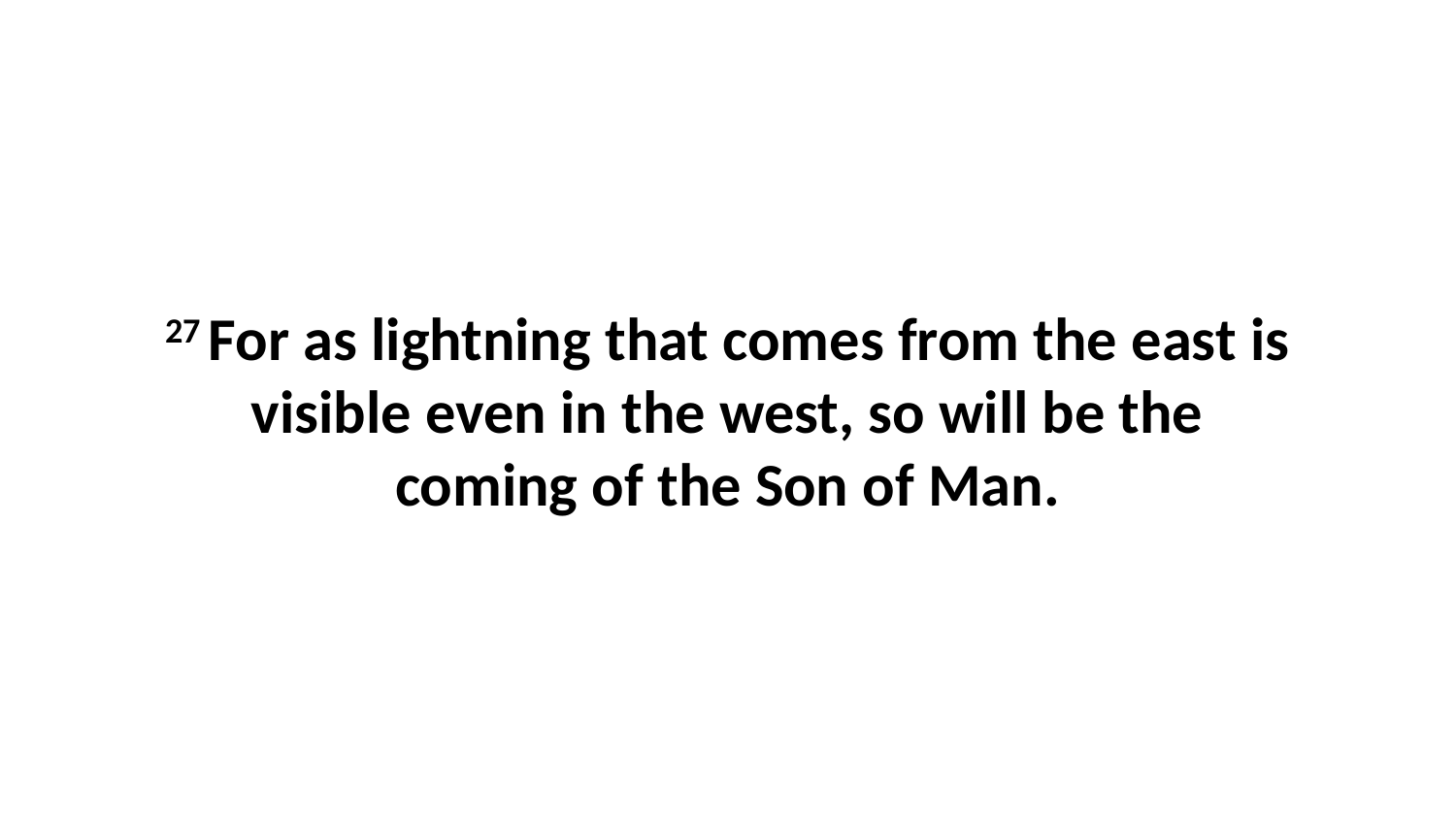

27 For as lightning that comes from the east is visible even in the west, so will be the coming of the Son of Man.